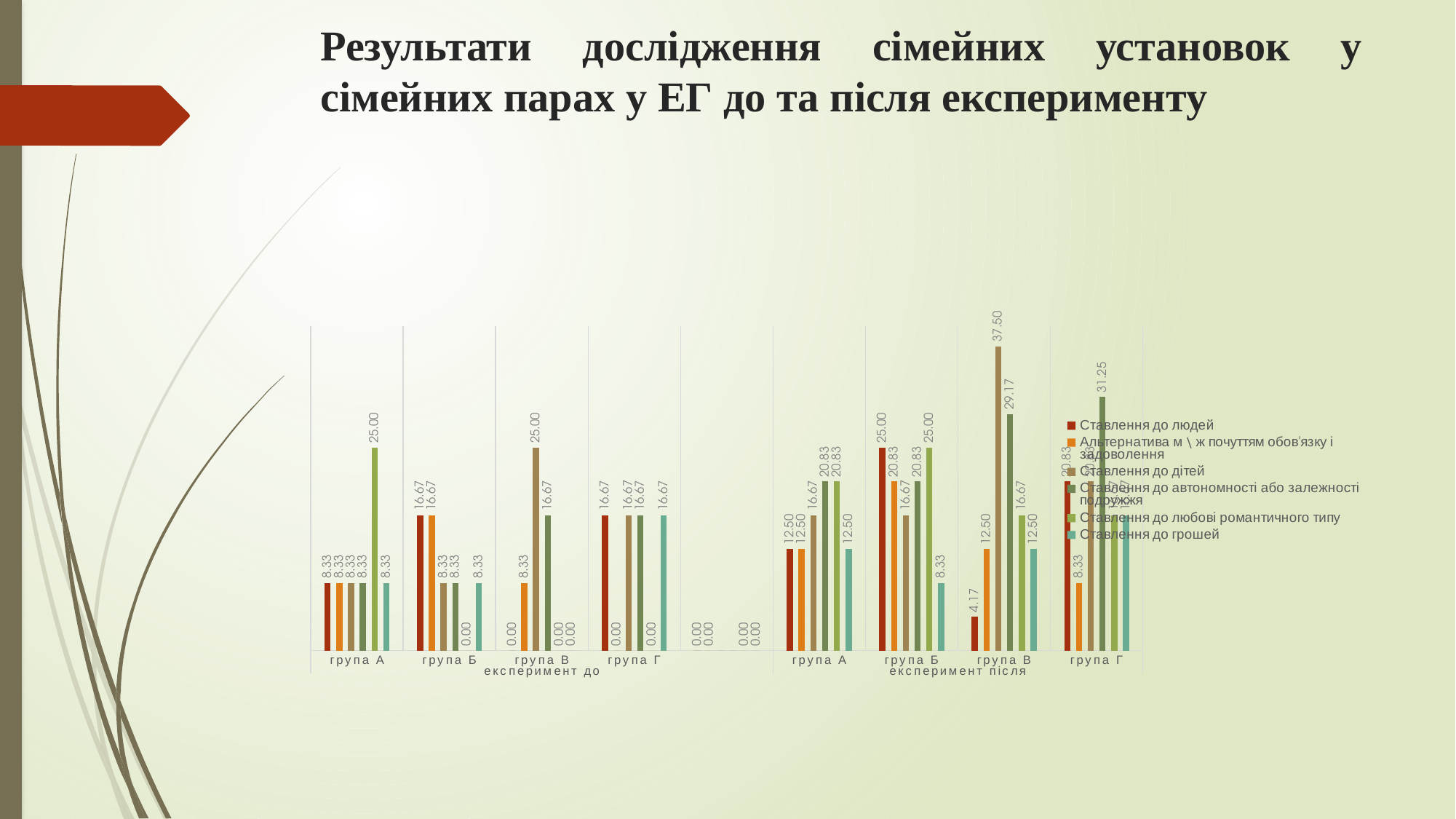

# Результати дослідження сімейних установок у сімейних парах у ЕГ до та після експерименту

### Chart

| Category | Ставлення до людей | Альтернатива м \ ж почуттям обов'язку і задоволення | Ставлення до дітей | Ставлення до автономності або залежності подружжя | Ставлення до любові романтичного типу | Ставлення до грошей |
|---|---|---|---|---|---|---|
| група А | 8.333333333333334 | 8.333333333333334 | 8.333333333333334 | 8.333333333333334 | 25.0 | 8.333333333333334 |
| група Б | 16.666666666666668 | 16.666666666666668 | 8.333333333333334 | 8.333333333333334 | 0.0 | 8.333333333333334 |
| група В | 0.0 | 8.333333333333334 | 25.0 | 16.666666666666668 | 0.0 | 0.0 |
| група Г | 16.666666666666668 | 0.0 | 16.666666666666668 | 16.666666666666668 | 0.0 | 16.666666666666668 |
|  | 0.0 | 0.0 | 0.0 | 0.0 | 0.0 | 0.0 |
| група А | 12.5 | 12.5 | 16.666666666666668 | 20.833333333333332 | 20.833333333333332 | 12.5 |
| група Б | 25.0 | 20.833333333333332 | 16.666666666666668 | 20.833333333333332 | 25.0 | 8.333333333333334 |
| група В | 4.166666666666667 | 12.5 | 37.5 | 29.166666666666668 | 16.666666666666668 | 12.5 |
| група Г | 20.833333333333332 | 8.333333333333334 | 20.833333333333332 | 31.25 | 16.666666666666668 | 16.666666666666668 |